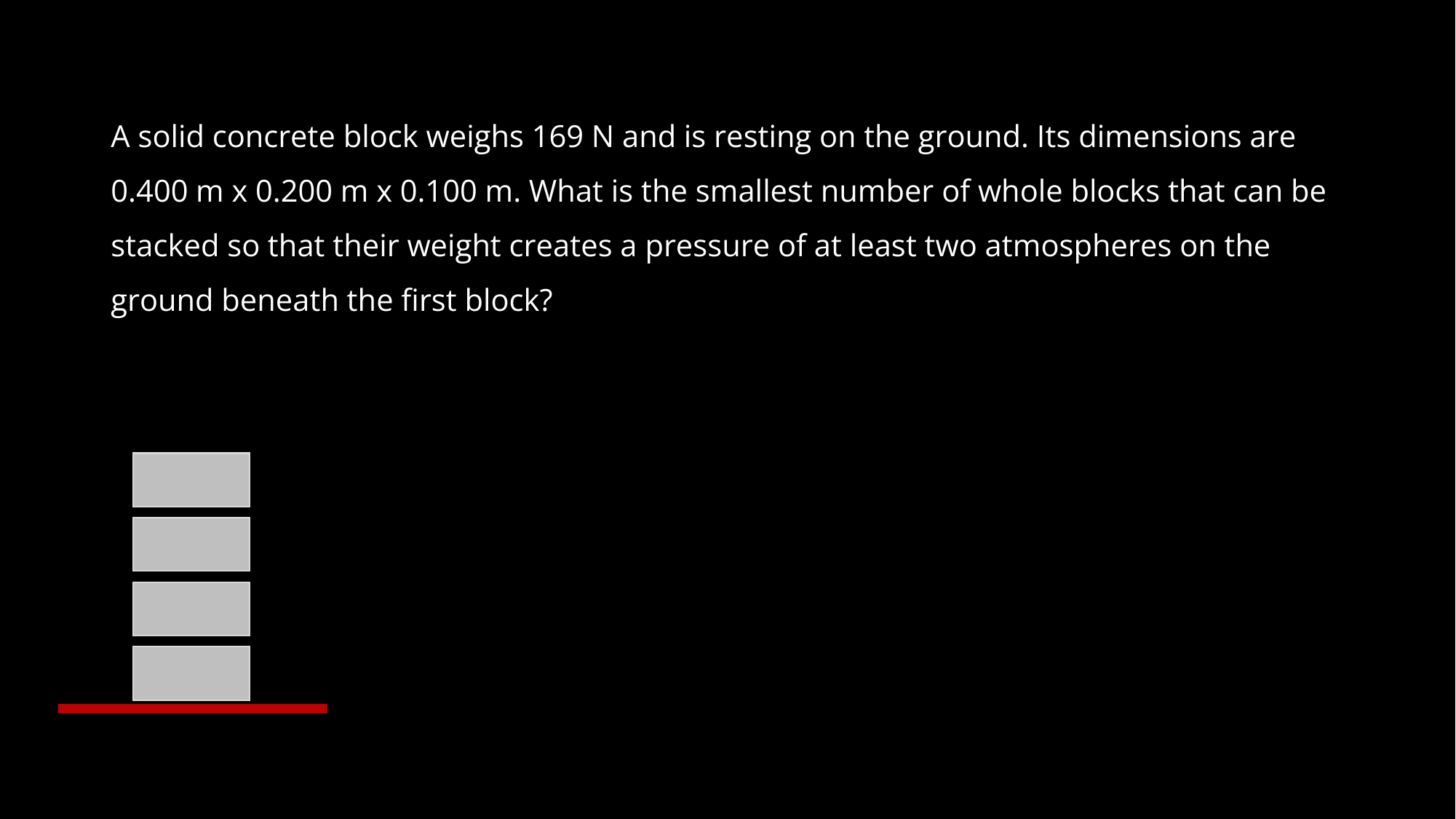

A solid concrete block weighs 169 N and is resting on the ground. Its dimensions are 0.400 m x 0.200 m x 0.100 m. What is the smallest number of whole blocks that can be stacked so that their weight creates a pressure of at least two atmospheres on the ground beneath the first block?